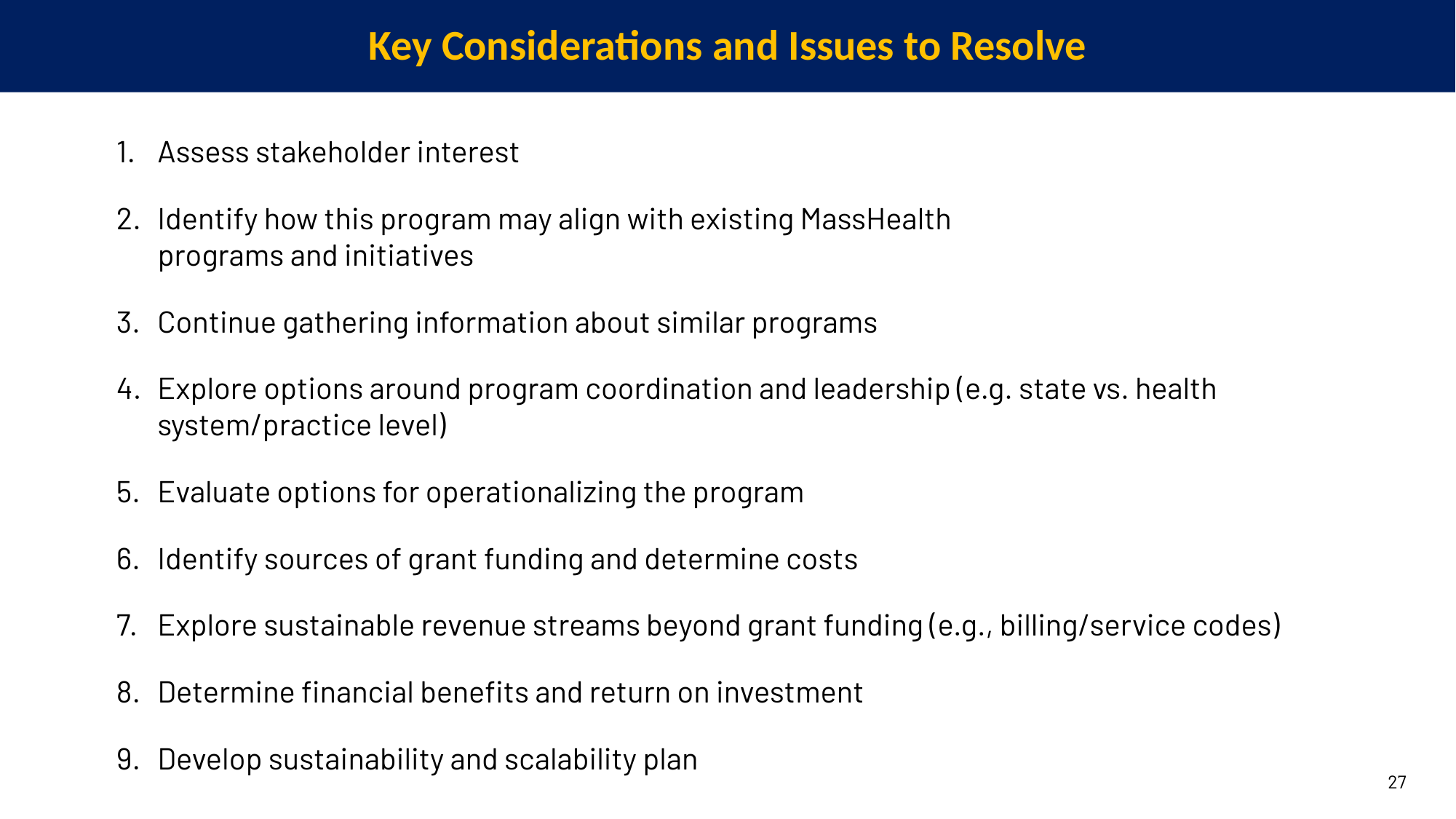

Key Considerations and Issues to Resolve
Assess stakeholder interest
Identify how this program may align with existing MassHealth
programs and initiatives
Continue gathering information about similar programs
Explore options around program coordination and leadership (e.g. state vs. health system/practice level)
Evaluate options for operationalizing the program
Identify sources of grant funding and determine costs
Explore sustainable revenue streams beyond grant funding (e.g., billing/service codes)
Determine financial benefits and return on investment
Develop sustainability and scalability plan
27
27